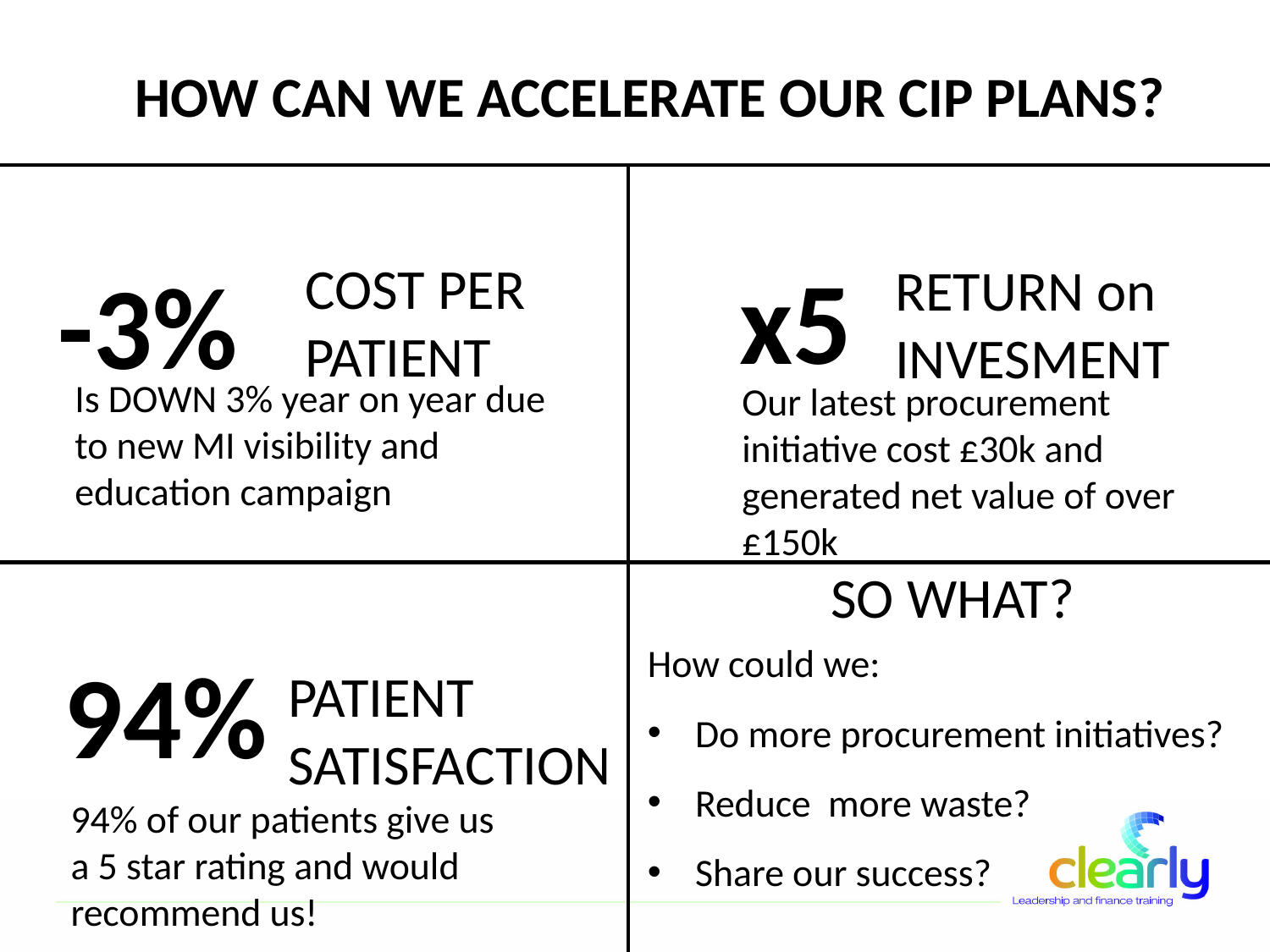

HOW CAN WE ACCELERATE OUR CIP PLANS?
-3%
COST PER PATIENT
Is DOWN 3% year on year due to new MI visibility and education campaign
x5
RETURN on
INVESMENT
Our latest procurement initiative cost £30k and generated net value of over £150k
SO WHAT?
94%
PATIENT
SATISFACTION
94% of our patients give us a 5 star rating and would recommend us!
How could we:
Do more procurement initiatives?
Reduce  more waste?
Share our success?